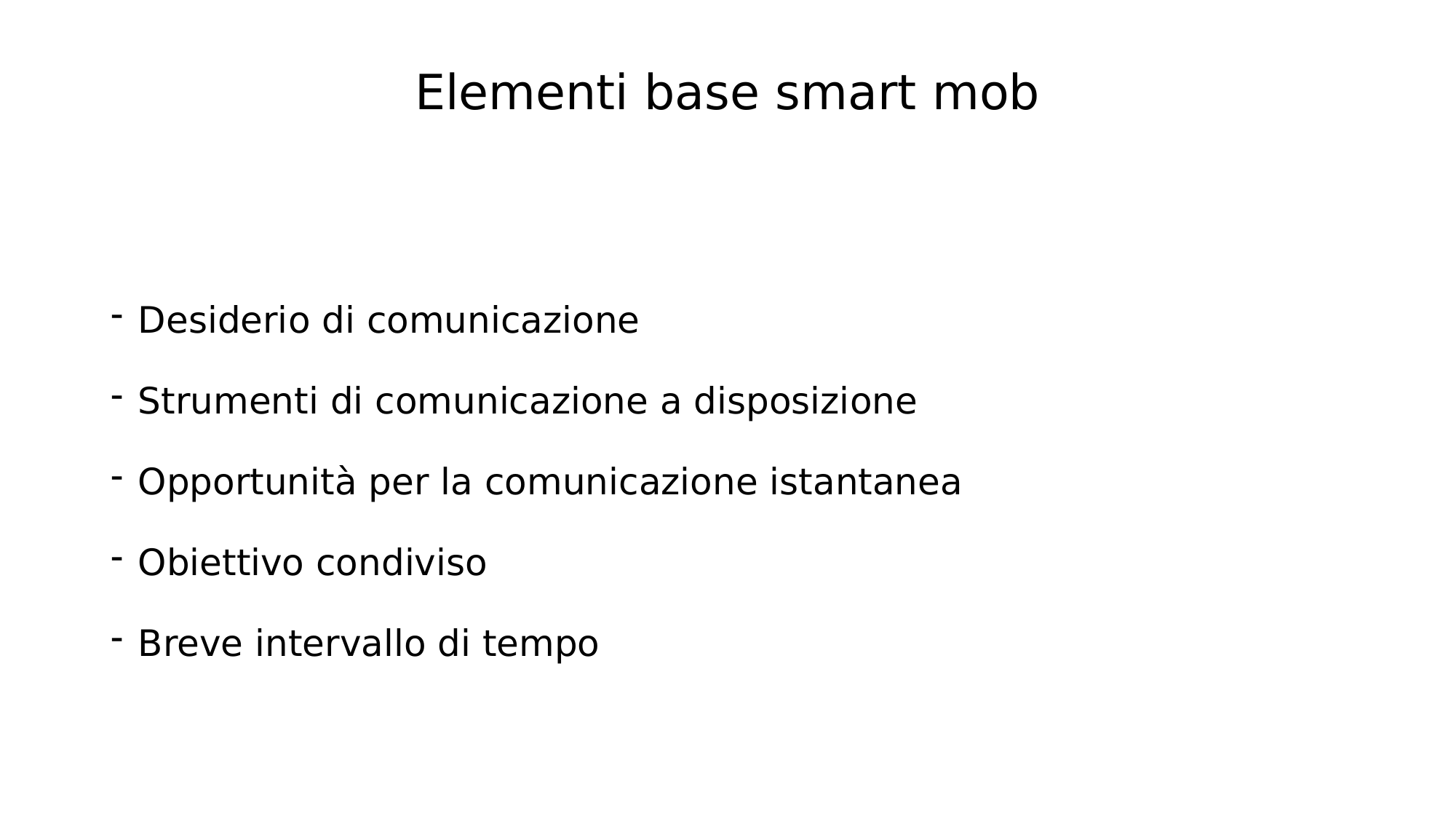

# Elementi base smart mob

Desiderio di comunicazione
Strumenti di comunicazione a disposizione
Opportunità per la comunicazione istantanea
Obiettivo condiviso
Breve intervallo di tempo